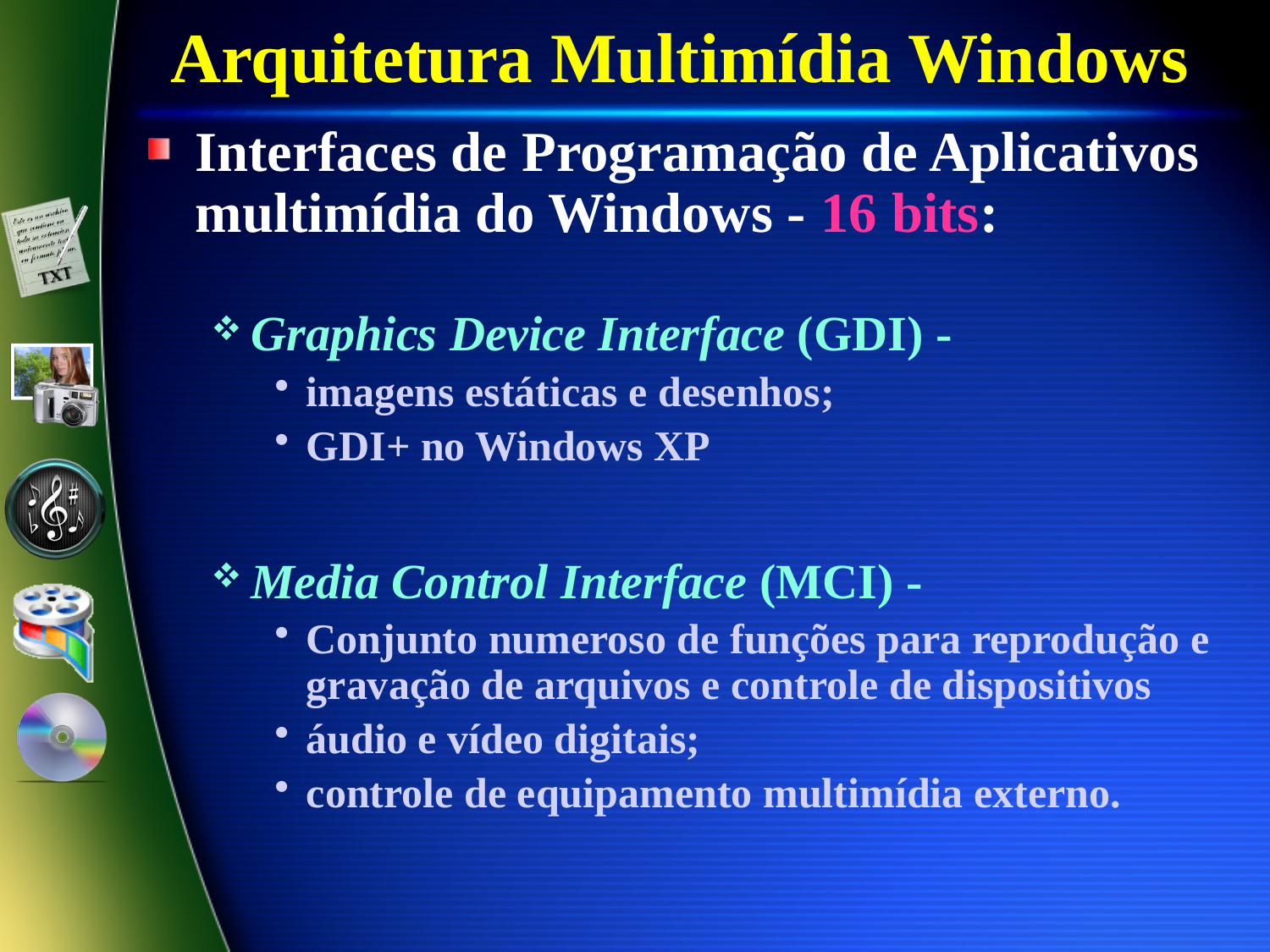

# Arquitetura Multimídia Windows
Interfaces de Programação de Aplicativos multimídia do Windows - 16 bits:

Graphics Device Interface (GDI) -
imagens estáticas e desenhos;
GDI+ no Windows XP

Media Control Interface (MCI) -
Conjunto numeroso de funções para reprodução e gravação de arquivos e controle de dispositivos
áudio e vídeo digitais;
controle de equipamento multimídia externo.